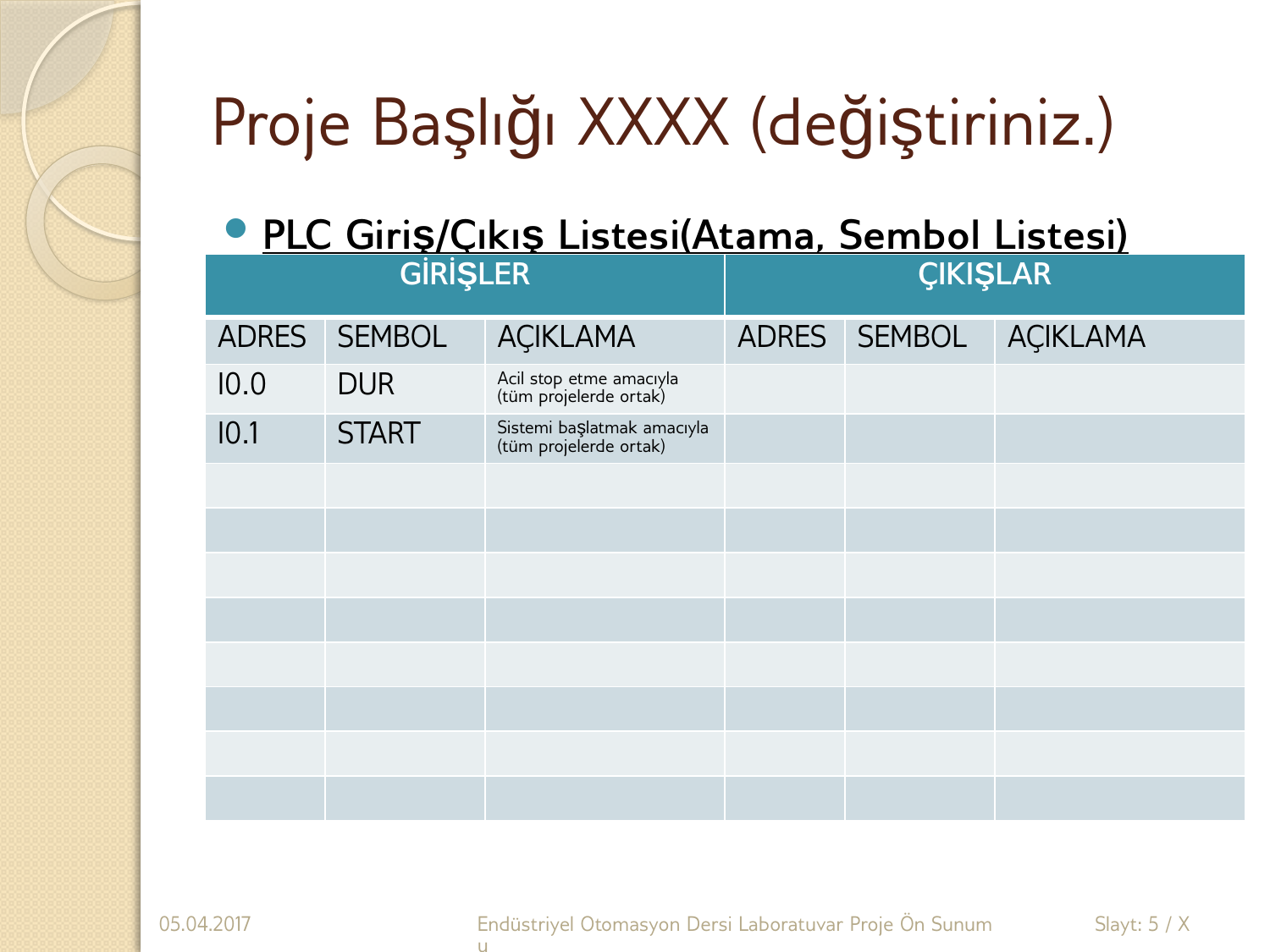

# Proje Başlığı XXXX (değiştiriniz.)
PLC Giriş/Çıkış Listesi(Atama, Sembol Listesi)
| GİRİŞLER |  |  | ÇIKIŞLAR |  |  |
| --- | --- | --- | --- | --- | --- |
| ADRES | SEMBOL | AÇIKLAMA | ADRES | SEMBOL | AÇIKLAMA |
| I0.0 | DUR | Acil stop etme amacıyla (tüm projelerde ortak) |  |  |  |
| I0.1 | START | Sistemi başlatmak amacıyla (tüm projelerde ortak) |  |  |  |
|  |  |  |  |  |  |
|  |  |  |  |  |  |
|  |  |  |  |  |  |
|  |  |  |  |  |  |
|  |  |  |  |  |  |
|  |  |  |  |  |  |
|  |  |  |  |  |  |
|  |  |  |  |  |  |
05.04.2017
Endüstriyel Otomasyon Dersi Laboratuvar Proje Ön Sunumu
Slayt: 5 / X